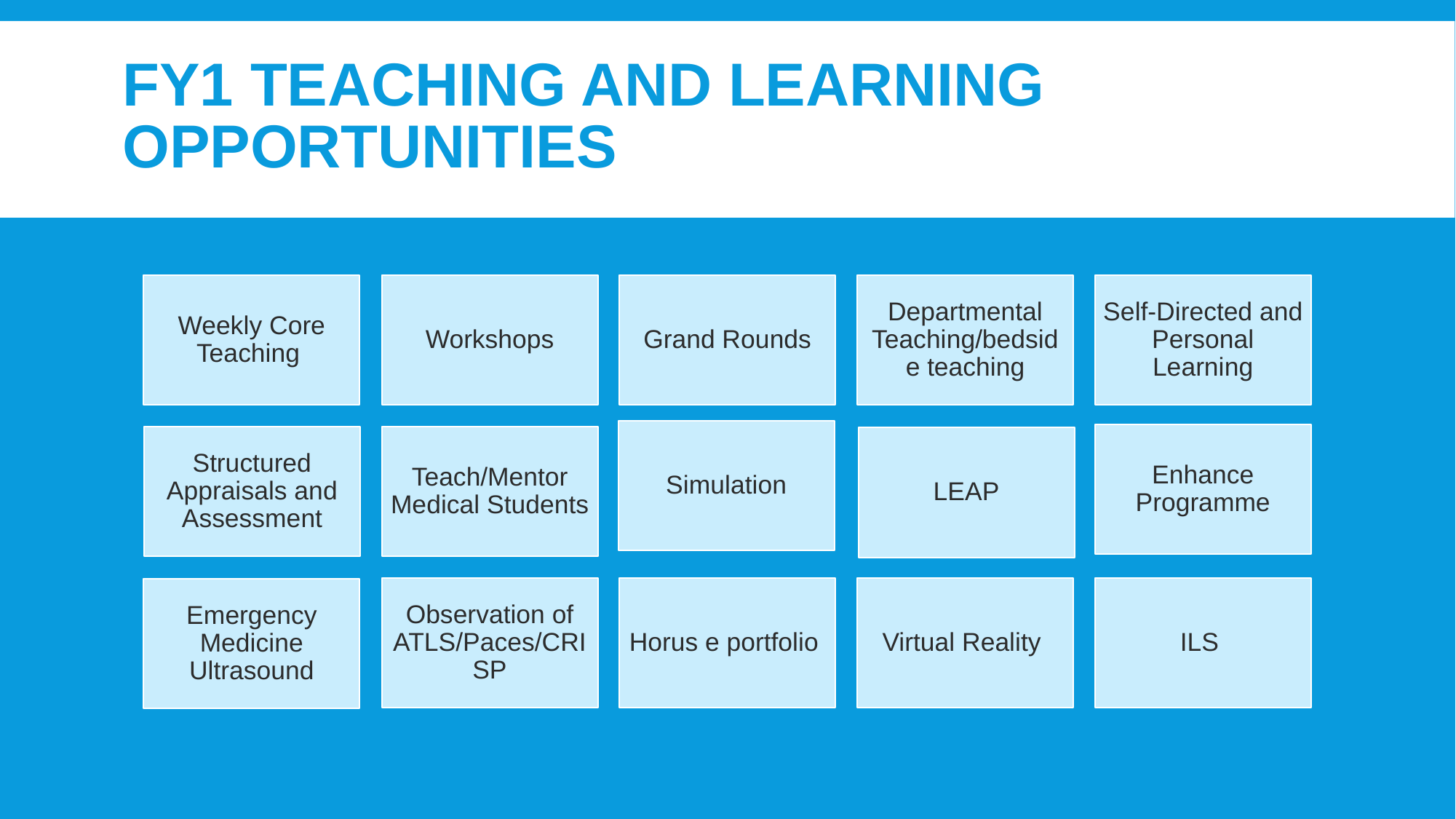

# FY1 Teaching and Learning Opportunities
Weekly Core Teaching
Workshops
Grand Rounds
Departmental Teaching/bedside teaching
Self-Directed and Personal Learning
Structured Appraisals and Assessment
Teach/Mentor Medical Students
Simulation
LEAP
Enhance Programme
Emergency Medicine Ultrasound
Observation of ATLS/Paces/CRISP
Horus e portfolio
Virtual Reality
ILS